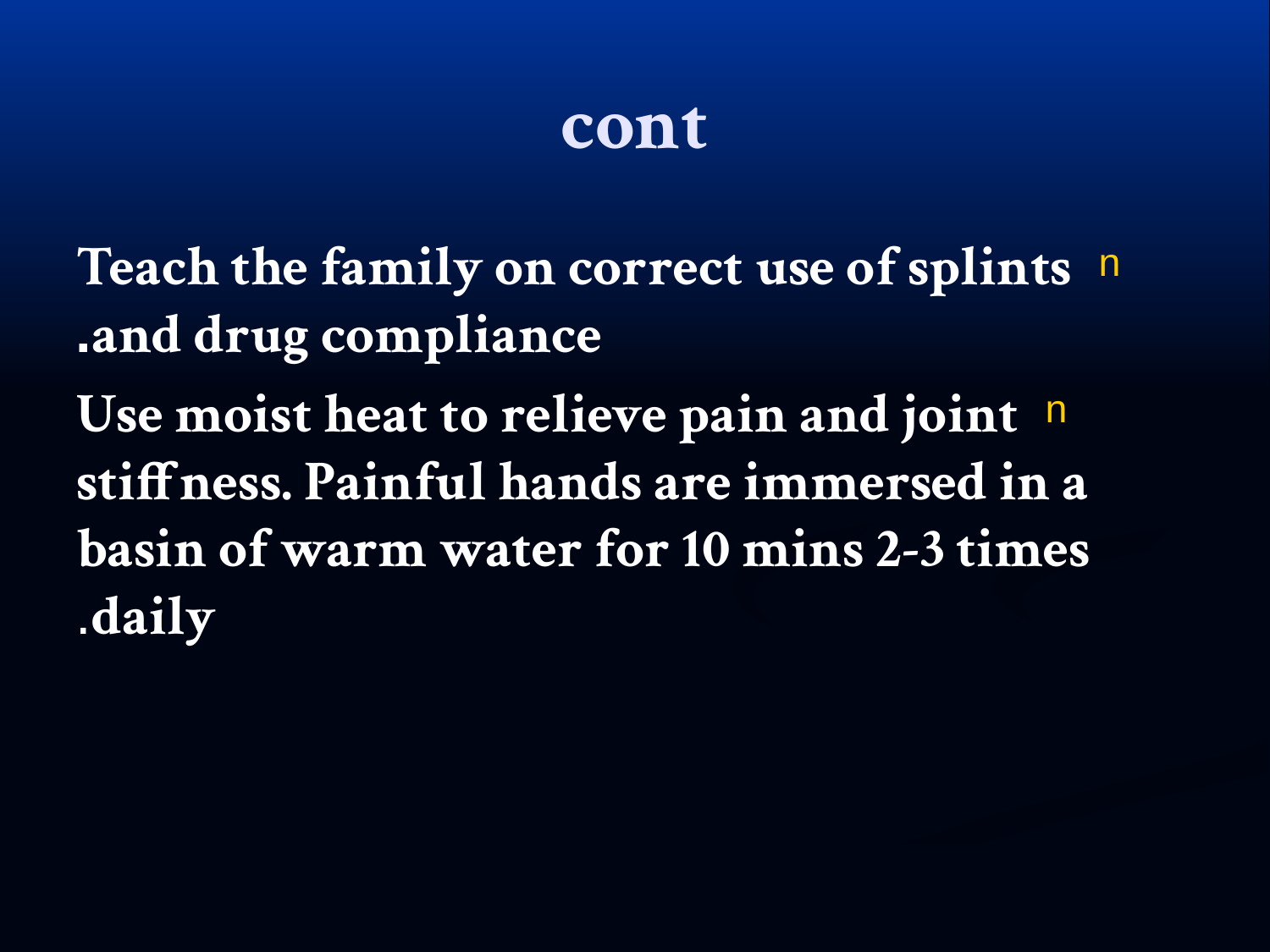

# cont
Teach the family on correct use of splints and drug compliance.
Use moist heat to relieve pain and joint stiffness. Painful hands are immersed in a basin of warm water for 10 mins 2-3 times daily.